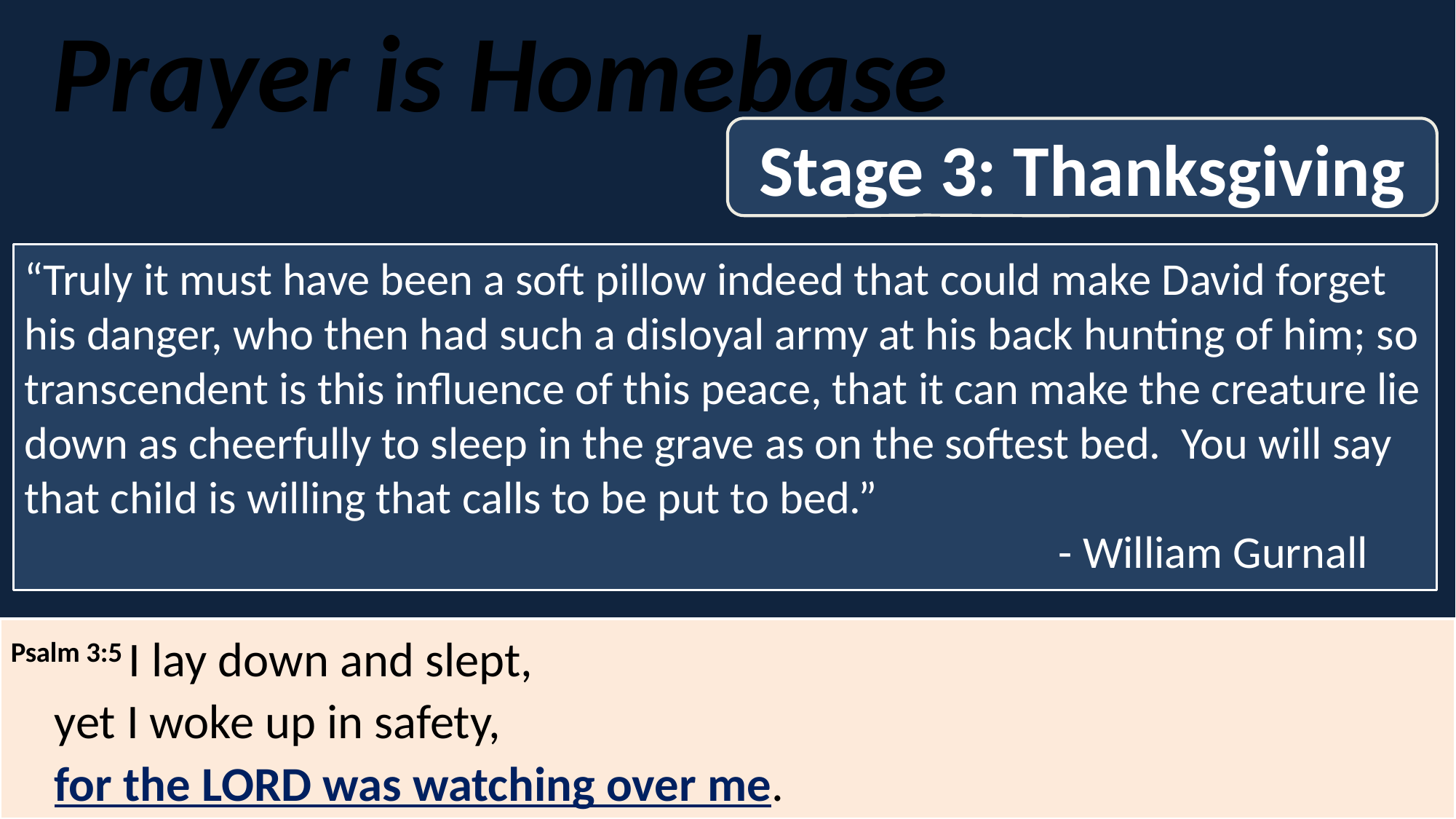

Prayer is Homebase
Stage 3: Thanksgiving
“Truly it must have been a soft pillow indeed that could make David forget his danger, who then had such a disloyal army at his back hunting of him; so transcendent is this influence of this peace, that it can make the creature lie down as cheerfully to sleep in the grave as on the softest bed.  You will say that child is willing that calls to be put to bed.”
									     - William Gurnall
Psalm 3:5 I lay down and slept,
    yet I woke up in safety,
    for the Lord was watching over me.